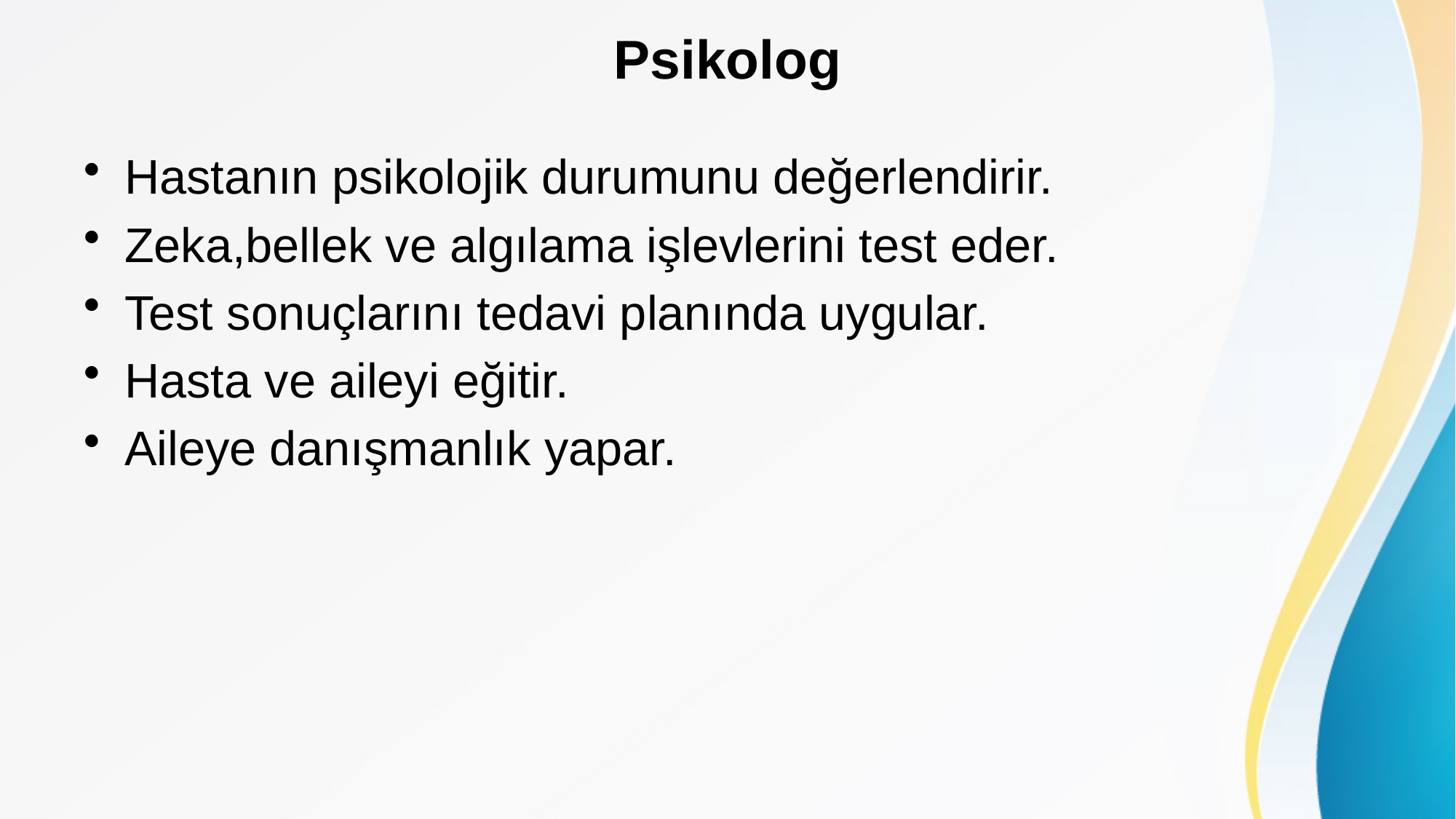

# Psikolog
Hastanın psikolojik durumunu değerlendirir.
Zeka,bellek ve algılama işlevlerini test eder.
Test sonuçlarını tedavi planında uygular.
Hasta ve aileyi eğitir.
Aileye danışmanlık yapar.